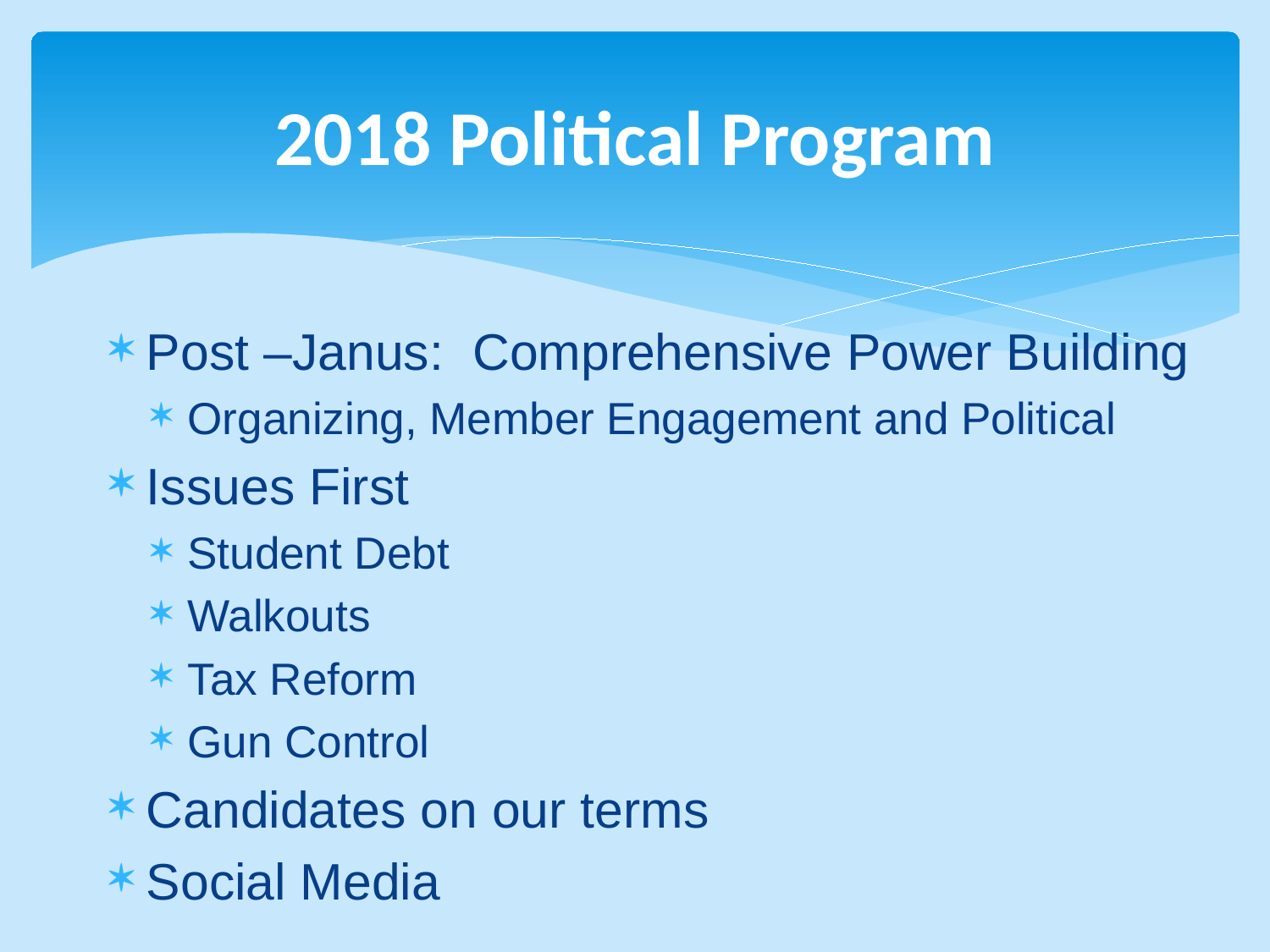

# 2018 Political Program
Post –Janus:  Comprehensive Power Building
Organizing, Member Engagement and Political
Issues First
Student Debt
Walkouts
Tax Reform
Gun Control
Candidates on our terms
Social Media